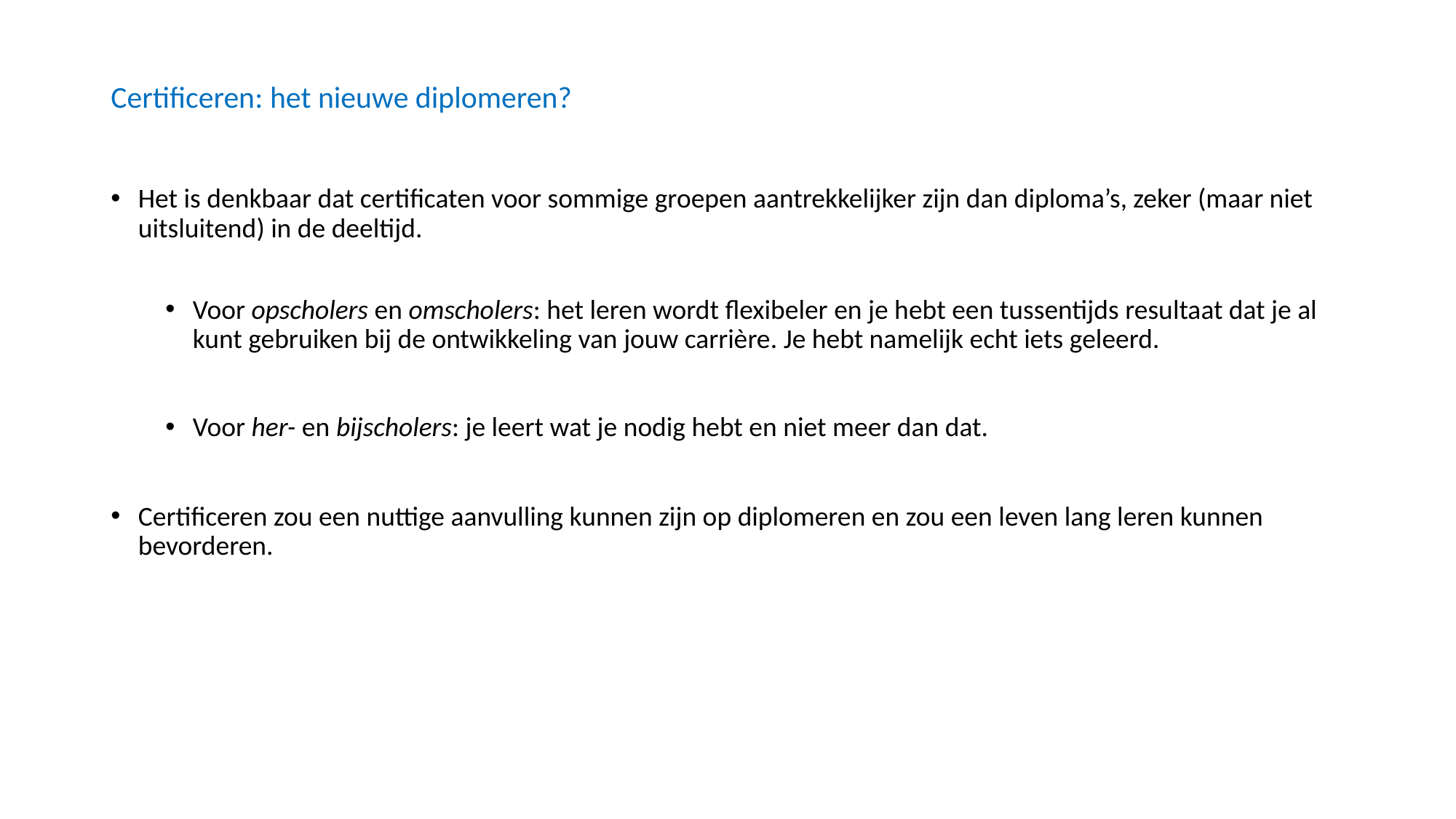

# Certificeren: het nieuwe diplomeren?
Het is denkbaar dat certificaten voor sommige groepen aantrekkelijker zijn dan diploma’s, zeker (maar niet uitsluitend) in de deeltijd.

Voor opscholers en omscholers: het leren wordt flexibeler en je hebt een tussentijds resultaat dat je al kunt gebruiken bij de ontwikkeling van jouw carrière. Je hebt namelijk echt iets geleerd.

Voor her- en bijscholers: je leert wat je nodig hebt en niet meer dan dat.

Certificeren zou een nuttige aanvulling kunnen zijn op diplomeren en zou een leven lang leren kunnen bevorderen.